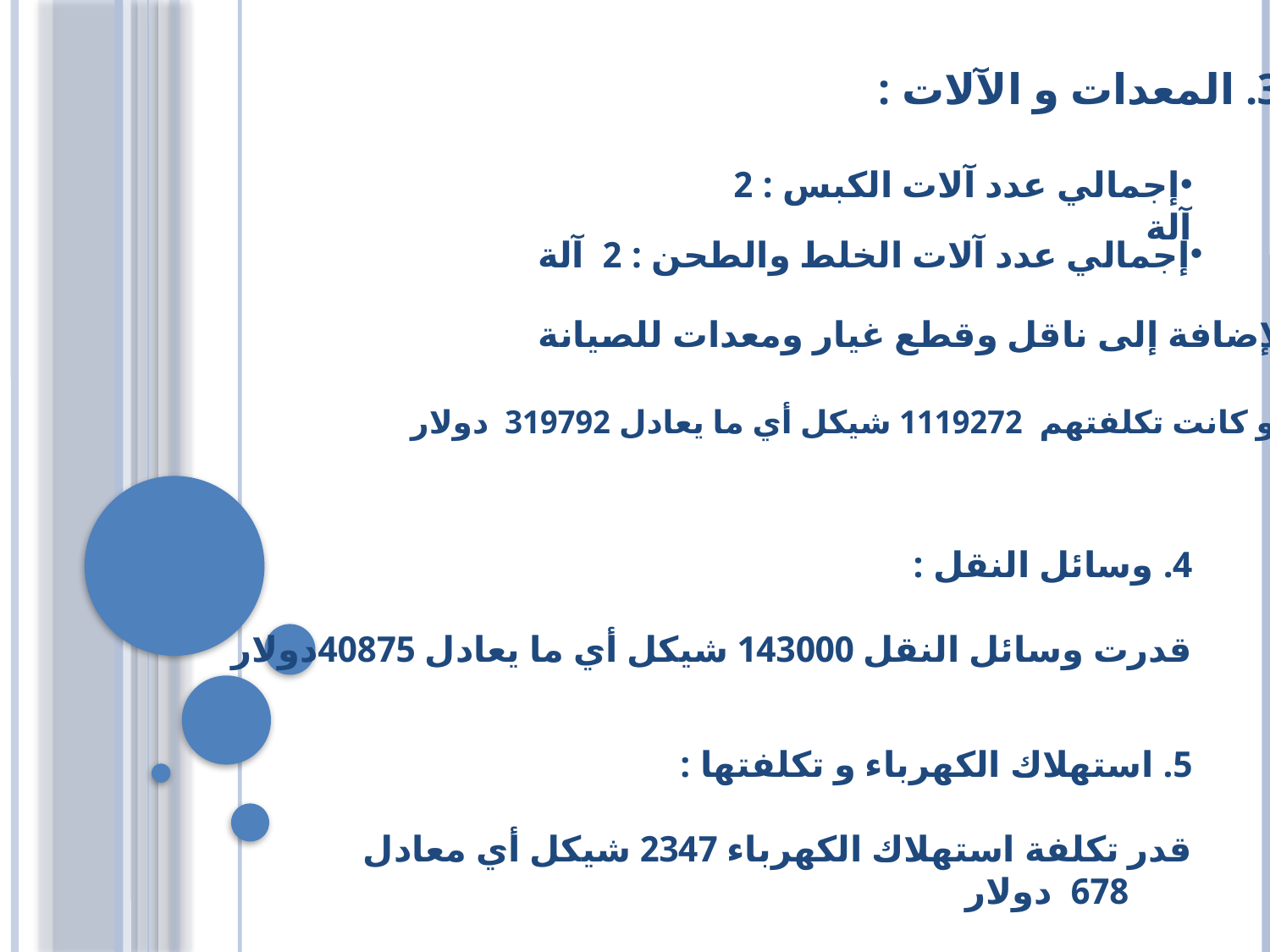

3. المعدات و الآلات :
إجمالي عدد آلات الكبس : 2  آلة
إجمالي عدد آلات الخلط والطحن : 2  آلة
بالإضافة إلى ناقل وقطع غيار ومعدات للصيانة
و كانت تكلفتهم  1119272 شيكل أي ما يعادل 319792  دولار
4. وسائل النقل :

قدرت وسائل النقل 143000 شيكل أي ما يعادل 40875دولار
5. استهلاك الكهرباء و تكلفتها :

قدر تكلفة استهلاك الكهرباء 2347 شيكل أي معادل  678  دولار